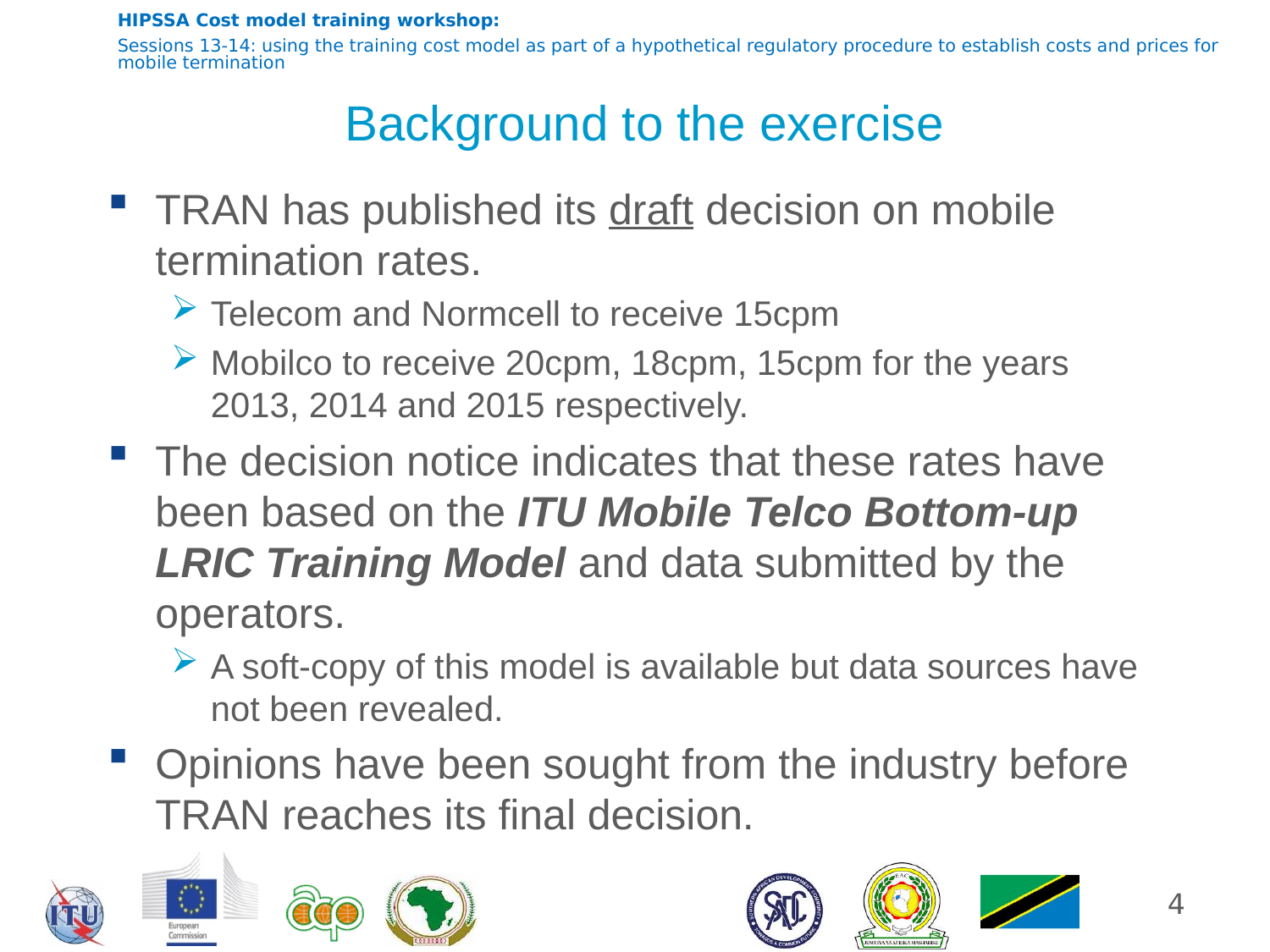

# Background to the exercise
TRAN has published its draft decision on mobile termination rates.
Telecom and Normcell to receive 15cpm
Mobilco to receive 20cpm, 18cpm, 15cpm for the years 2013, 2014 and 2015 respectively.
The decision notice indicates that these rates have been based on the ITU Mobile Telco Bottom-up LRIC Training Model and data submitted by the operators.
A soft-copy of this model is available but data sources have not been revealed.
Opinions have been sought from the industry before TRAN reaches its final decision.
4